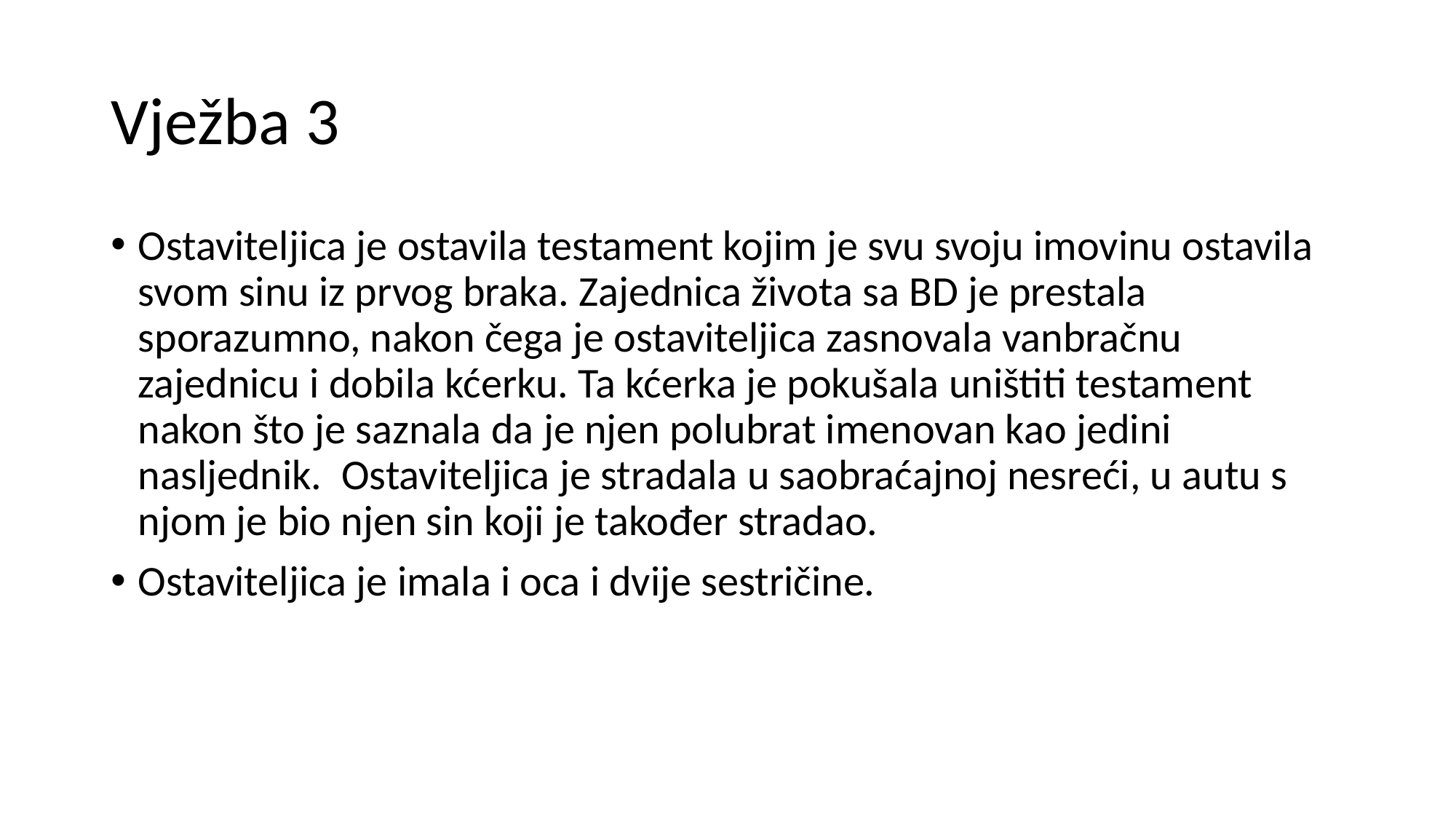

# Vježba 3
Ostaviteljica je ostavila testament kojim je svu svoju imovinu ostavila svom sinu iz prvog braka. Zajednica života sa BD je prestala sporazumno, nakon čega je ostaviteljica zasnovala vanbračnu zajednicu i dobila kćerku. Ta kćerka je pokušala uništiti testament nakon što je saznala da je njen polubrat imenovan kao jedini nasljednik.  Ostaviteljica je stradala u saobraćajnoj nesreći, u autu s njom je bio njen sin koji je također stradao.
Ostaviteljica je imala i oca i dvije sestričine.